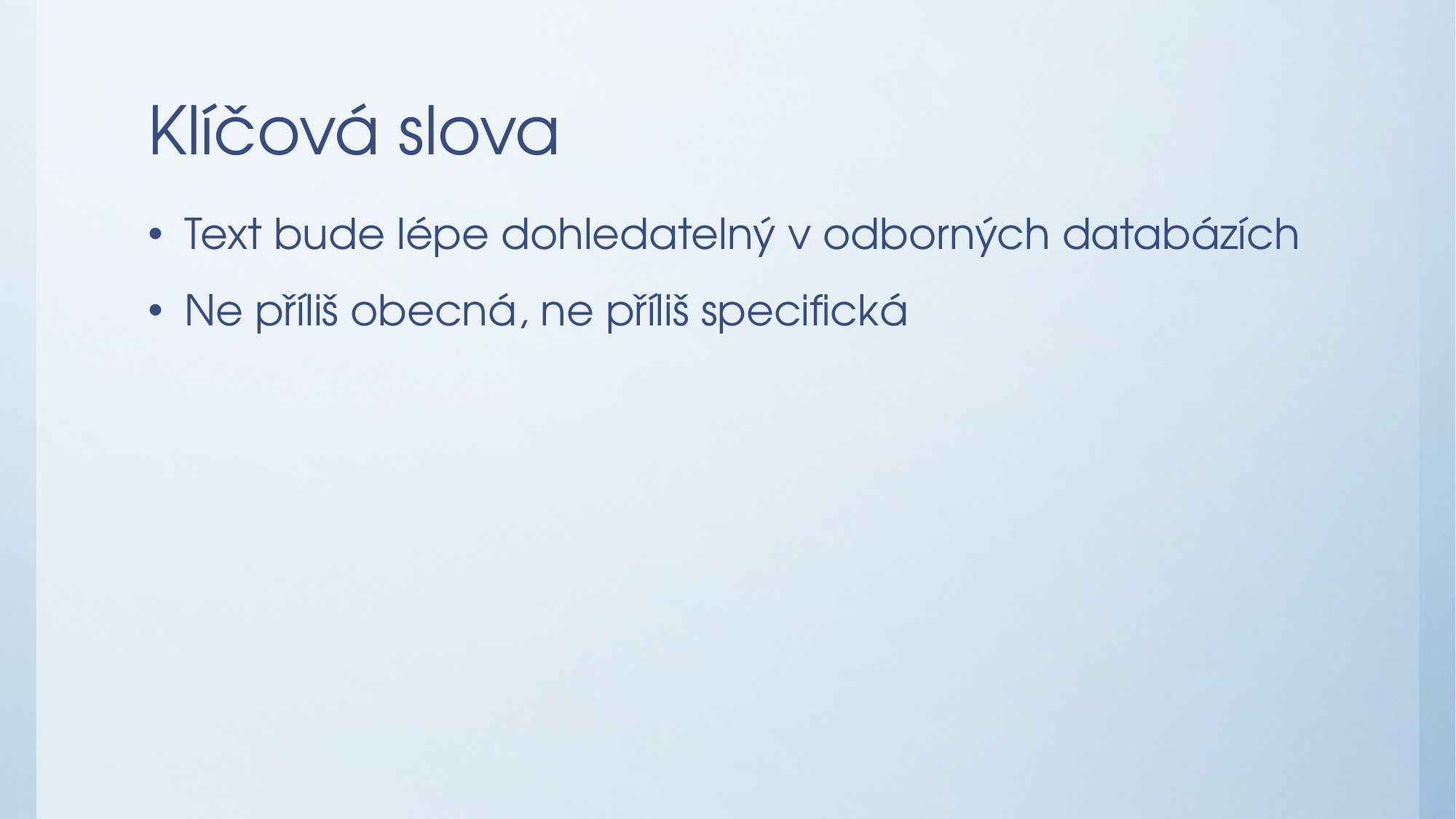

# Klíčová slova
Text bude lépe dohledatelný v odborných databázích
Ne příliš obecná, ne příliš specifická